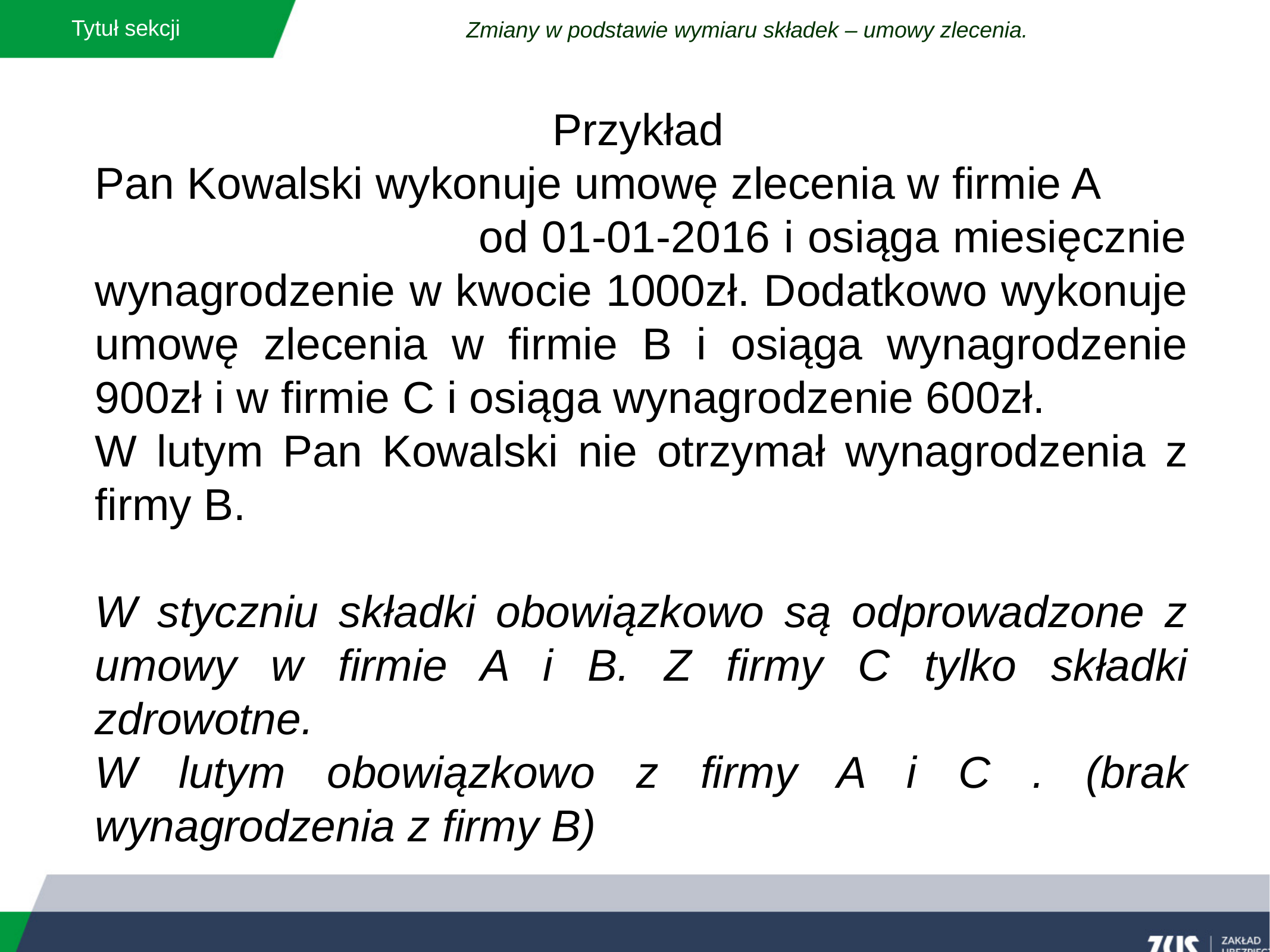

Tytuł sekcji
Zmiany w podstawie wymiaru składek – umowy zlecenia.

Przykład
Pan Kowalski wykonuje umowę zlecenia w firmie A                                    od 01-01-2016 i osiąga miesięcznie wynagrodzenie w kwocie 1000zł. Dodatkowo wykonuje umowę zlecenia w firmie B i osiąga wynagrodzenie 900zł i w firmie C i osiąga wynagrodzenie 600zł.
W lutym Pan Kowalski nie otrzymał wynagrodzenia z firmy B.

W styczniu składki obowiązkowo są odprowadzone z umowy w firmie A i B. Z firmy C tylko składki zdrowotne.
W lutym obowiązkowo z firmy A i C . (brak wynagrodzenia z firmy B)